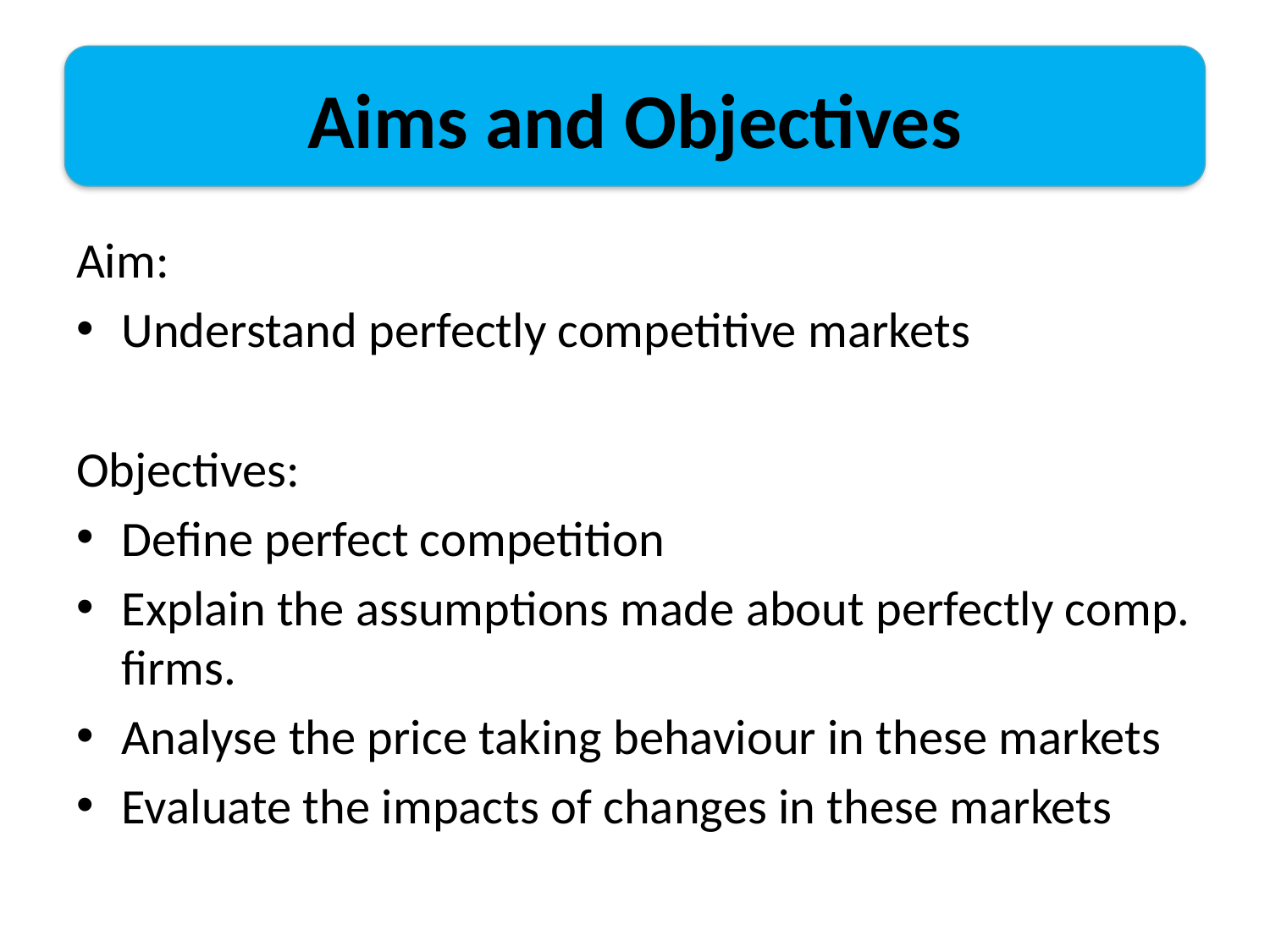

# Aims and Objectives

Aim:
Understand perfectly competitive markets

Objectives:
Define perfect competition
Explain the assumptions made about perfectly comp. firms.
Analyse the price taking behaviour in these markets
Evaluate the impacts of changes in these markets